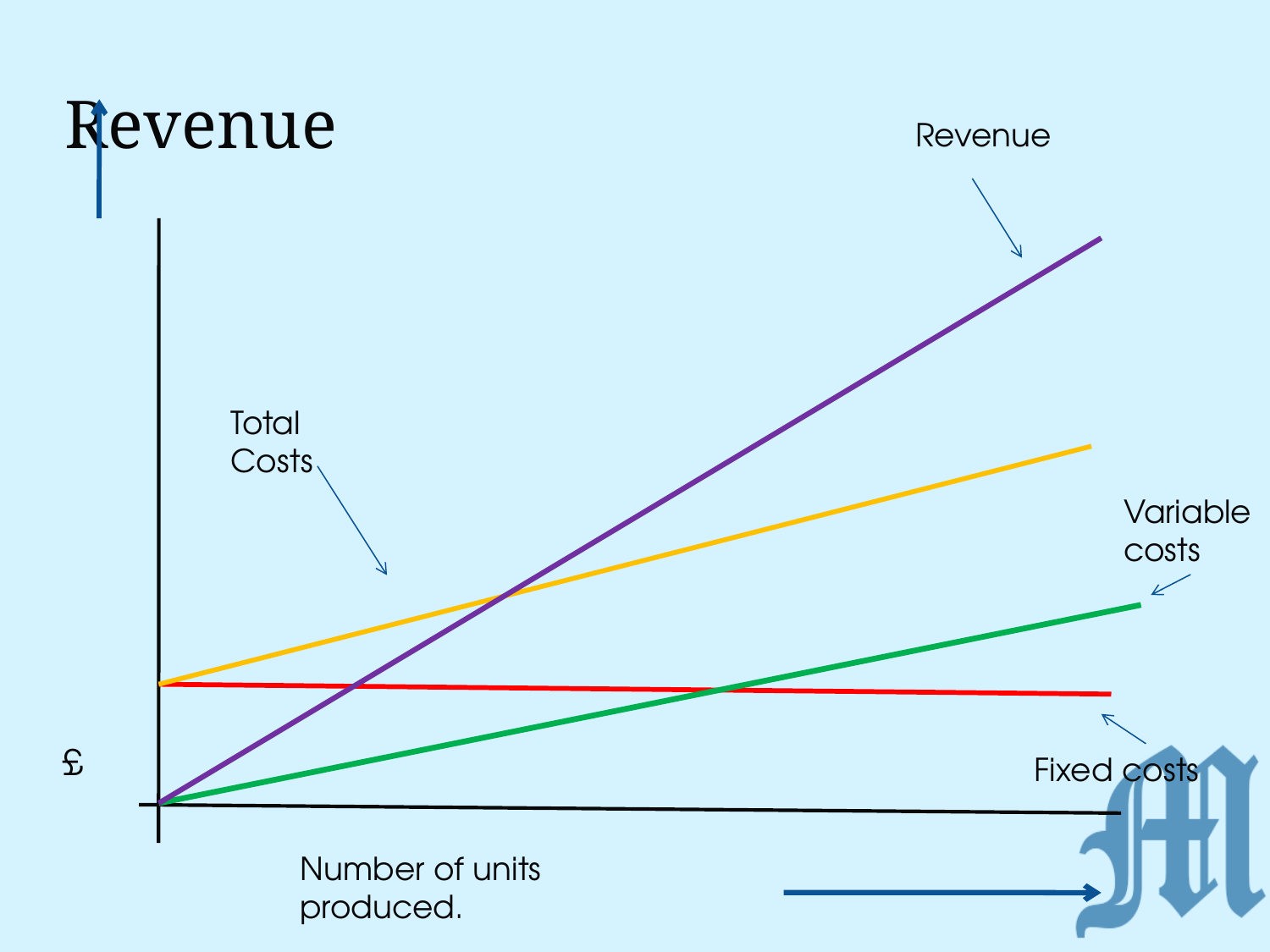

# Revenue
Revenue
Total Costs
Variable costs
 £
Fixed costs
Number of units produced.